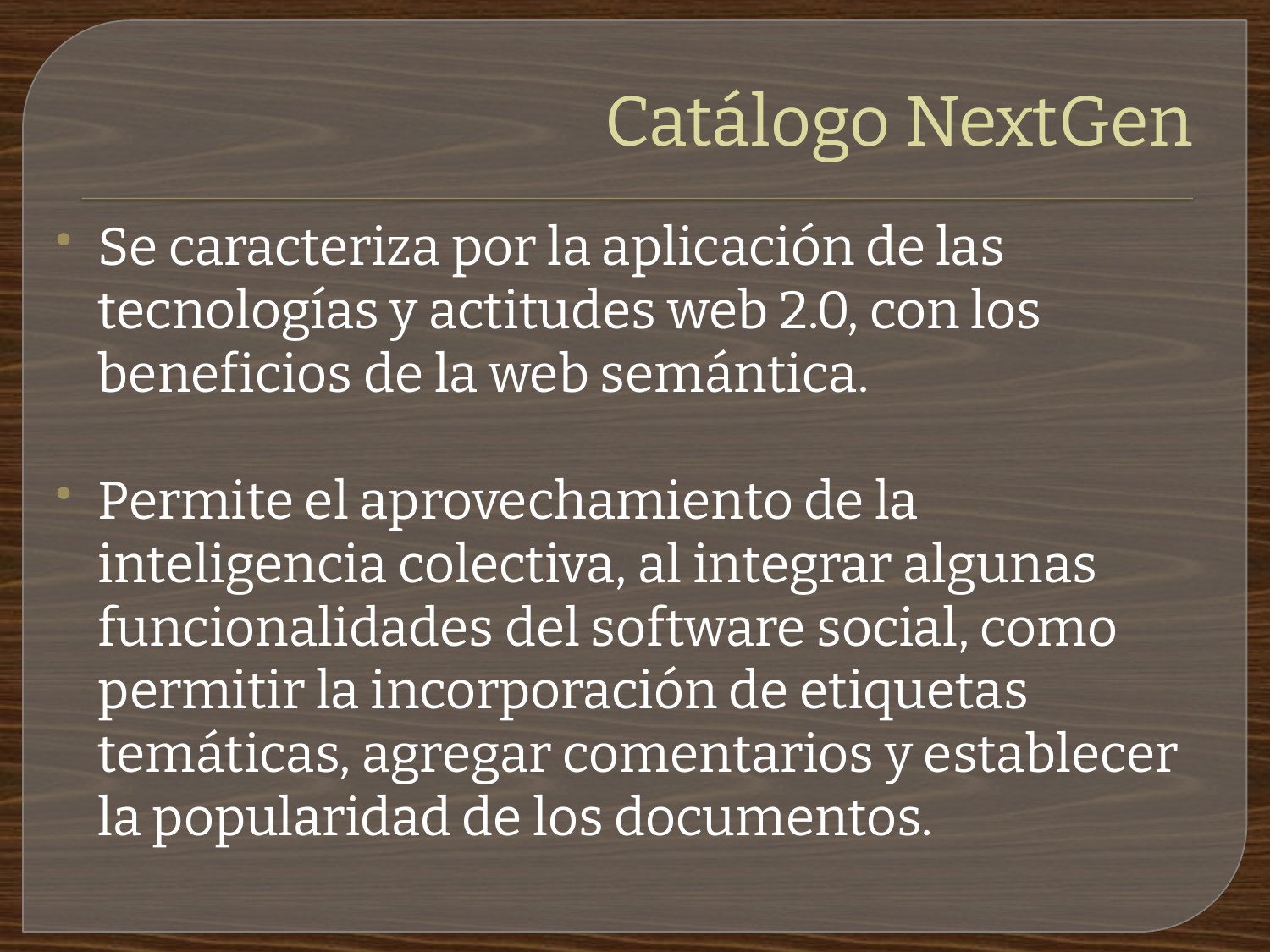

# Catálogo NextGen
Se caracteriza por la aplicación de las tecnologías y actitudes web 2.0, con los beneficios de la web semántica.

Permite el aprovechamiento de la inteligencia colectiva, al integrar algunas funcionalidades del software social, como permitir la incorporación de etiquetas temáticas, agregar comentarios y establecer la popularidad de los documentos.